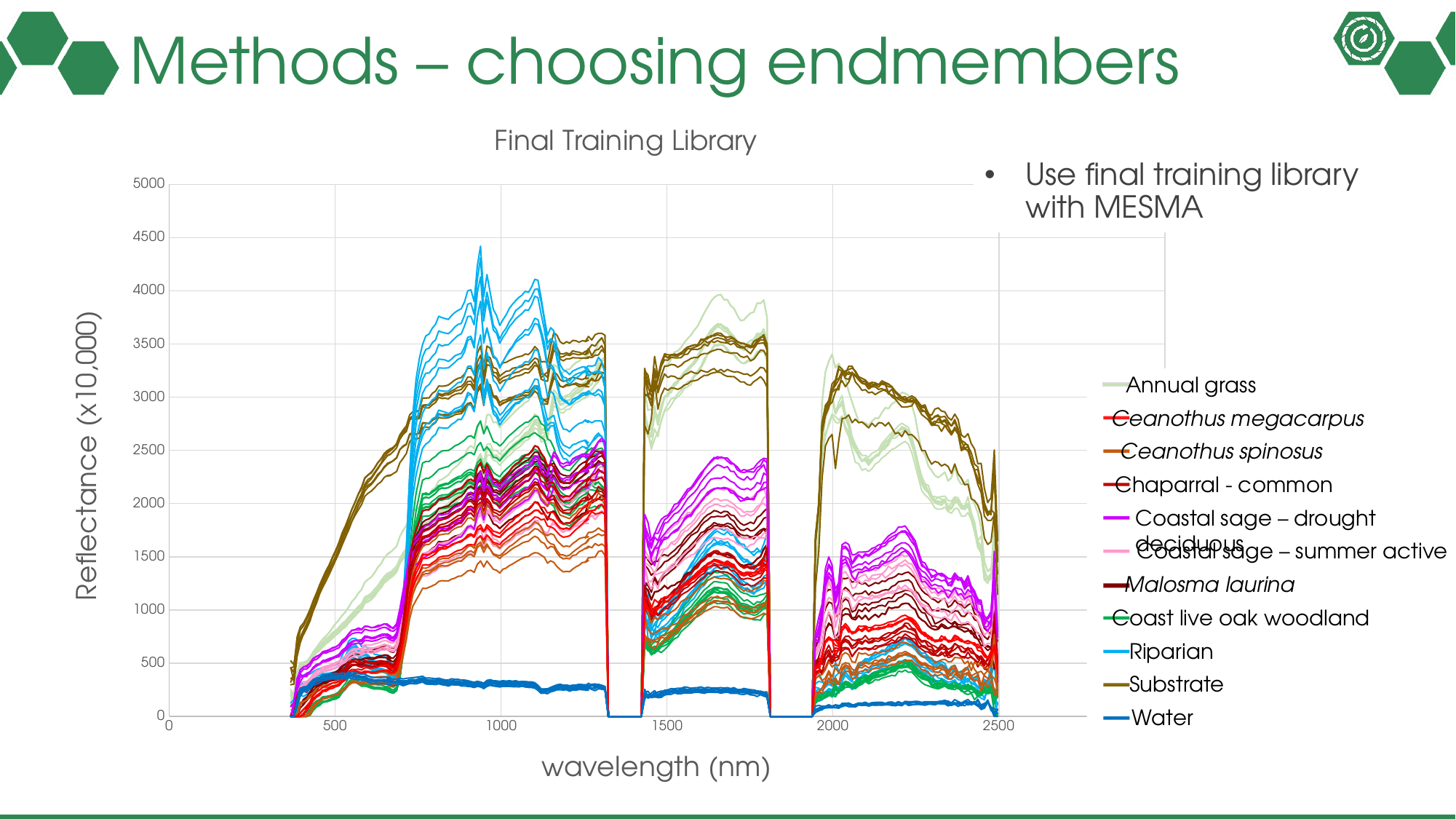

# Methods – choosing endmembers

### Chart: Final Training Library

| Category | water | water | water | water | water | water | water | water | water | ceameg | ceameg | ceameg | ceameg | ceameg | ceaspi | ceaspi | ceaspi | ceaspi | ceaspi | chaparral | chaparral | chaparral | chaparral | chaparral | chaparral | c_ss_dd | c_ss_dd | c_ss_dd | c_ss_dd | c_ss_dd | c_ss_dd | c_ss_s | c_ss_s | c_ss_s | c_ss_s | c_ss_s | mallau | mallau | mallau | mallau | mallau | mallau | oak | oak | oak | oak | oak | oak | oak | oak | oak | oak | riparian | riparian | riparian | riparian | riparian | riparian | riparian | riparian | riparian | substrate | substrate | substrate | substrate | substrate | substrate | substrate | water | annual_grass | annual_grass | annual_grass | annual_grass | annual_grass | annual_grass | annual_grass | annual_grass | annual_grass | annual_grass |
|---|---|---|---|---|---|---|---|---|---|---|---|---|---|---|---|---|---|---|---|---|---|---|---|---|---|---|---|---|---|---|---|---|---|---|---|---|---|---|---|---|---|---|---|---|---|---|---|---|---|---|---|---|---|---|---|---|---|---|---|---|---|---|---|---|---|---|---|---|---|---|---|---|---|---|---|---|---|---|---|
Use final training library with MESMA
Annual grass

Ceanothus megacarpus

Ceanothus spinosus

Chaparral - common

Coastal sage – drought deciduous

Coastal sage – summer active

Malosma laurina

Coast live oak woodland

Riparian

Substrate

Water